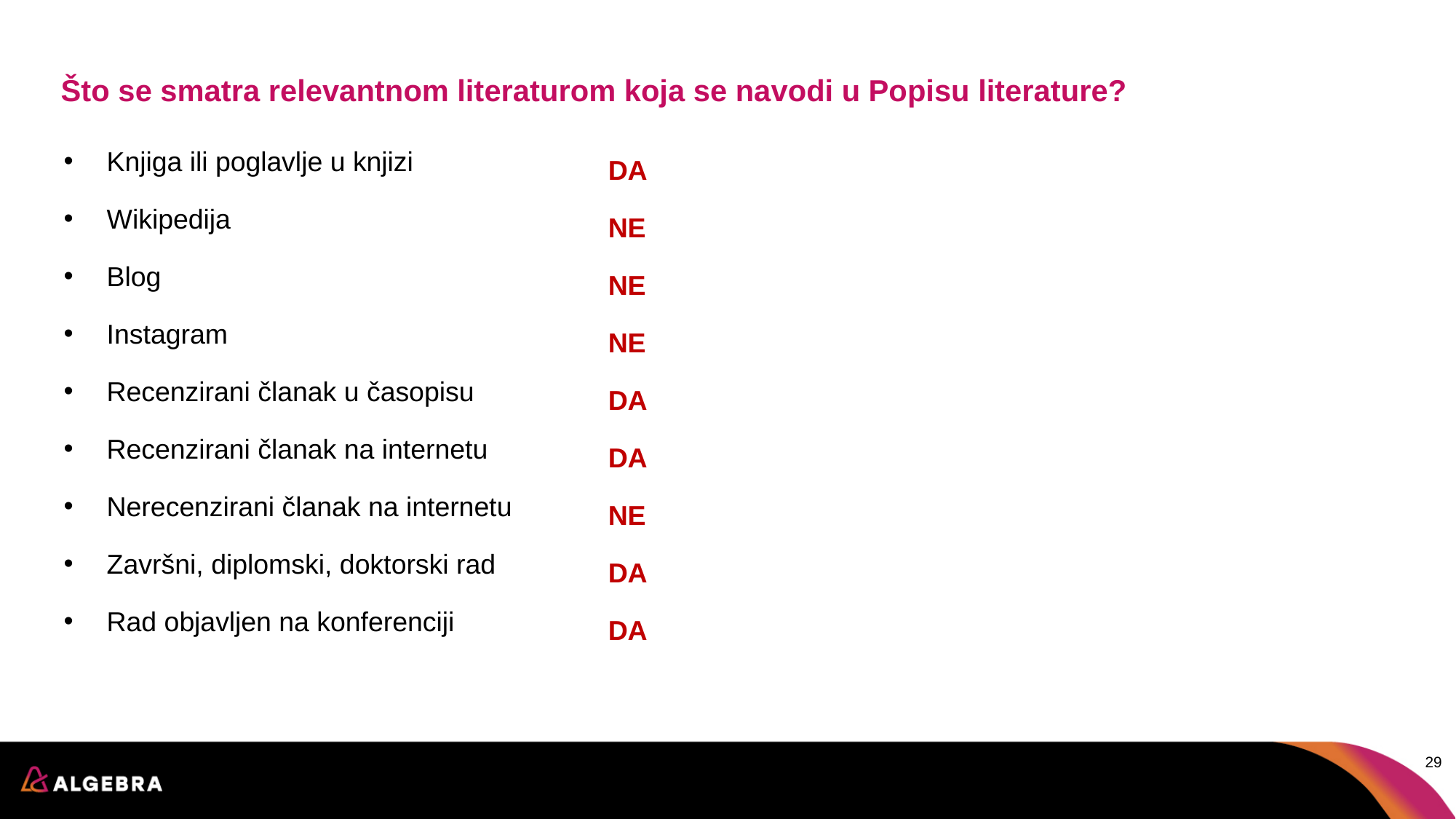

# Što se smatra relevantnom literaturom koja se navodi u Popisu literature?
Knjiga ili poglavlje u knjizi
Wikipedija
Blog
Instagram
Recenzirani članak u časopisu
Recenzirani članak na internetu
Nerecenzirani članak na internetu
Završni, diplomski, doktorski rad
Rad objavljen na konferenciji

DA
NE
NE
NE
DA
DA
NE
DA
DA